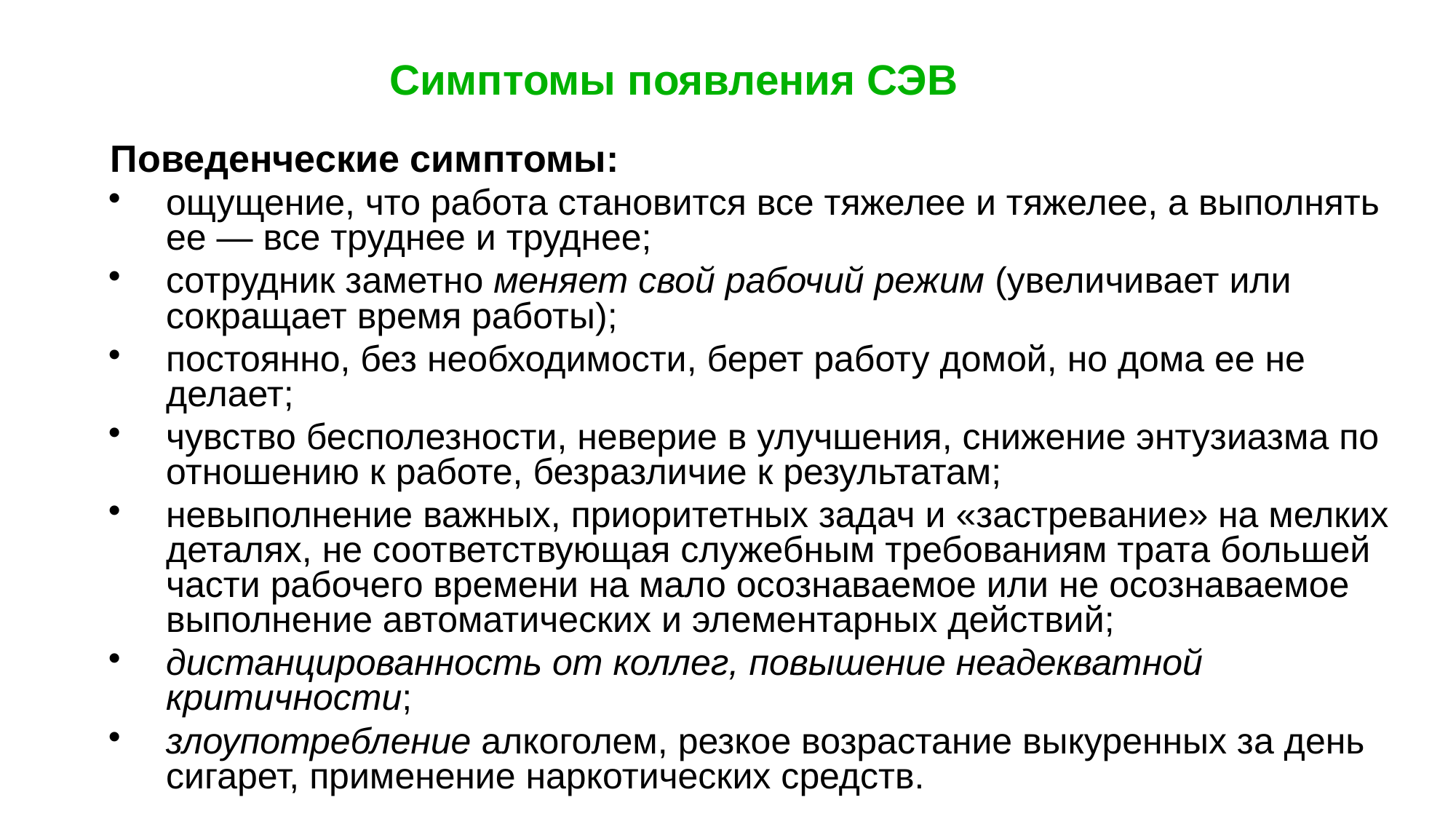

Симптомы появления СЭВ
Поведенческие симптомы:
ощущение, что работа становится все тяжелее и тяжелее, а выполнять ее — все труднее и труднее;
сотрудник заметно меняет свой рабочий режим (увеличивает или сокращает время работы);
постоянно, без необходимости, берет работу домой, но дома ее не делает;
чувство бесполезности, неверие в улучшения, снижение энтузиазма по отношению к работе, безразличие к результатам;
невыполнение важных, приоритетных задач и «застревание» на мелких деталях, не соответствующая служебным требованиям трата большей части рабочего времени на мало осознаваемое или не осознаваемое выполнение автоматических и элементарных действий;
дистанцированность от коллег, повышение неадекватной критичности;
злоупотребление алкоголем, резкое возрастание выкуренных за день сигарет, применение наркотических средств.